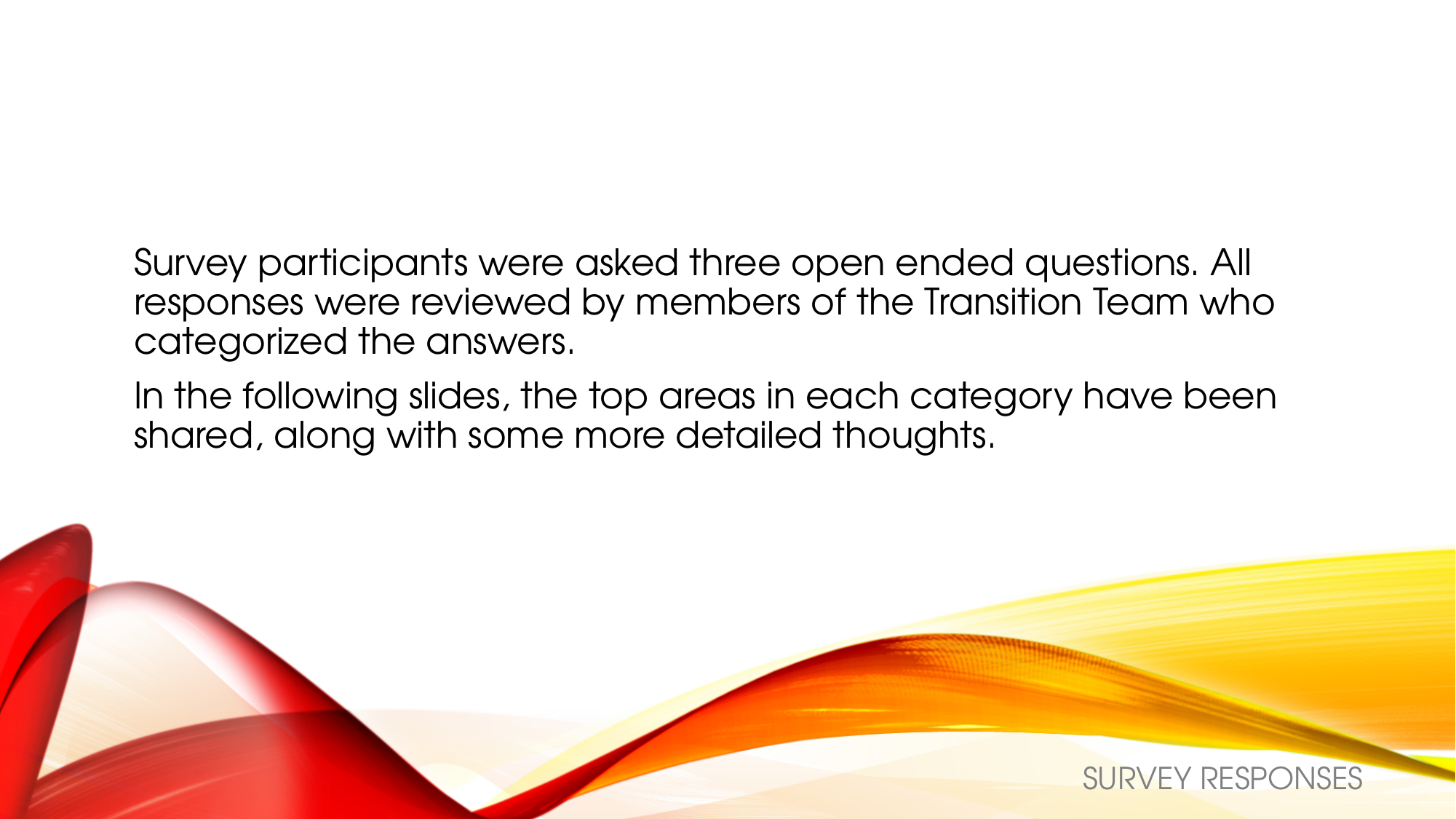

Survey participants were asked three open ended questions. All responses were reviewed by members of the Transition Team who categorized the answers.
In the following slides, the top areas in each category have been shared, along with some more detailed thoughts.
SURVEY RESPONSES